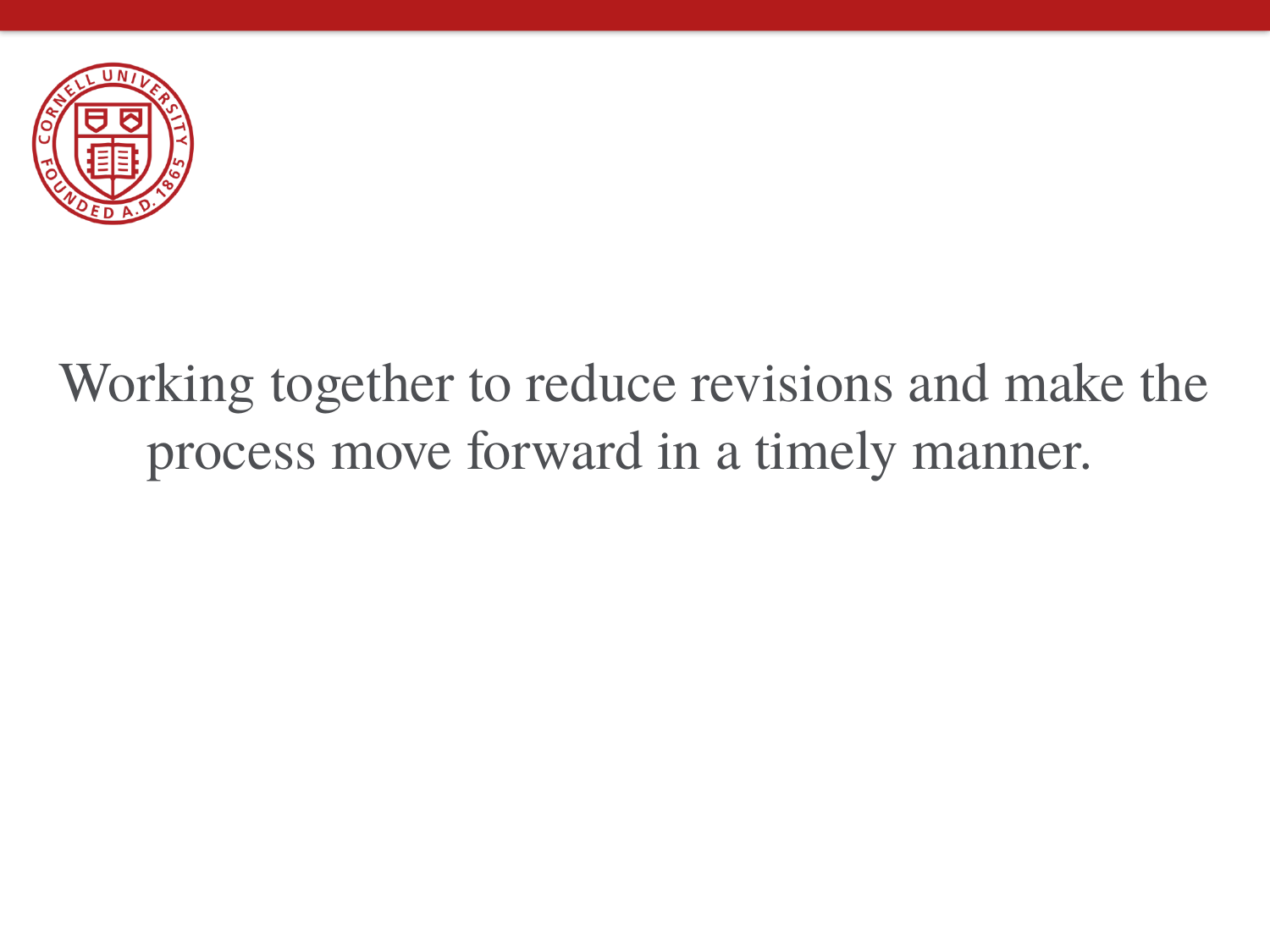

#
Working together to reduce revisions and make the process move forward in a timely manner.